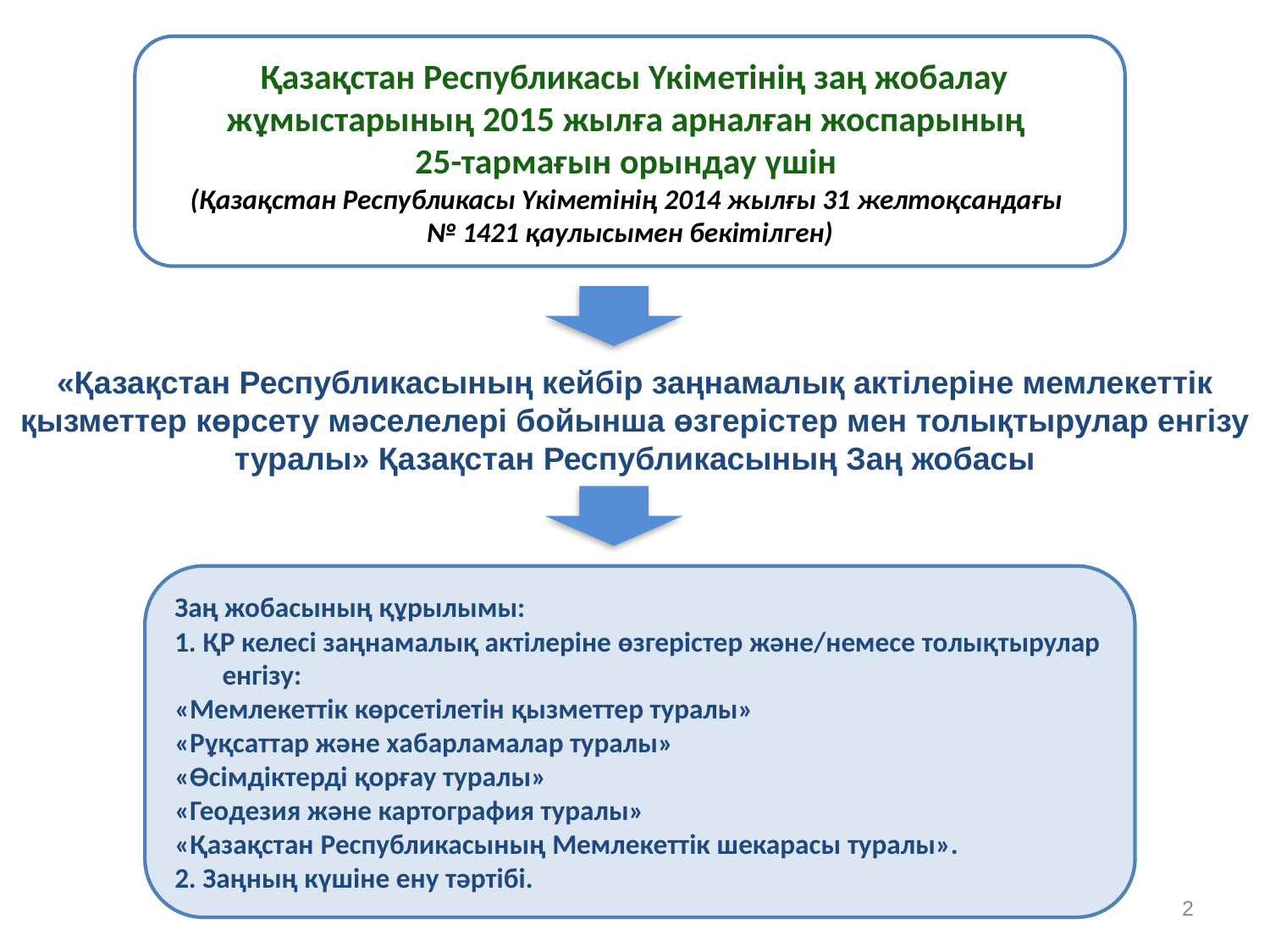

Қазақстан Республикасы Үкіметінің заң жобалау жұмыстарының 2015 жылға арналған жоспарының
25-тармағын орындау үшін
(Қазақстан Республикасы Үкіметінің 2014 жылғы 31 желтоқсандағы
№ 1421 қаулысымен бекітілген)

«Қазақстан Республикасының кейбір заңнамалық актілеріне мемлекеттік қызметтер көрсету мәселелері бойынша өзгерістер мен толықтырулар енгізу туралы» Қазақстан Республикасының Заң жобасы

Заң жобасының құрылымы:
1. ҚР келесі заңнамалық актілеріне өзгерістер және/немесе толықтырулар енгізу:
«Мемлекеттік көрсетілетін қызметтер туралы»
«Рұқсаттар және хабарламалар туралы»
«Өсімдіктерді қорғау туралы»
«Геодезия және картография туралы»
«Қазақстан Республикасының Мемлекеттік шекарасы туралы».
2. Заңның күшіне ену тәртібі.
2